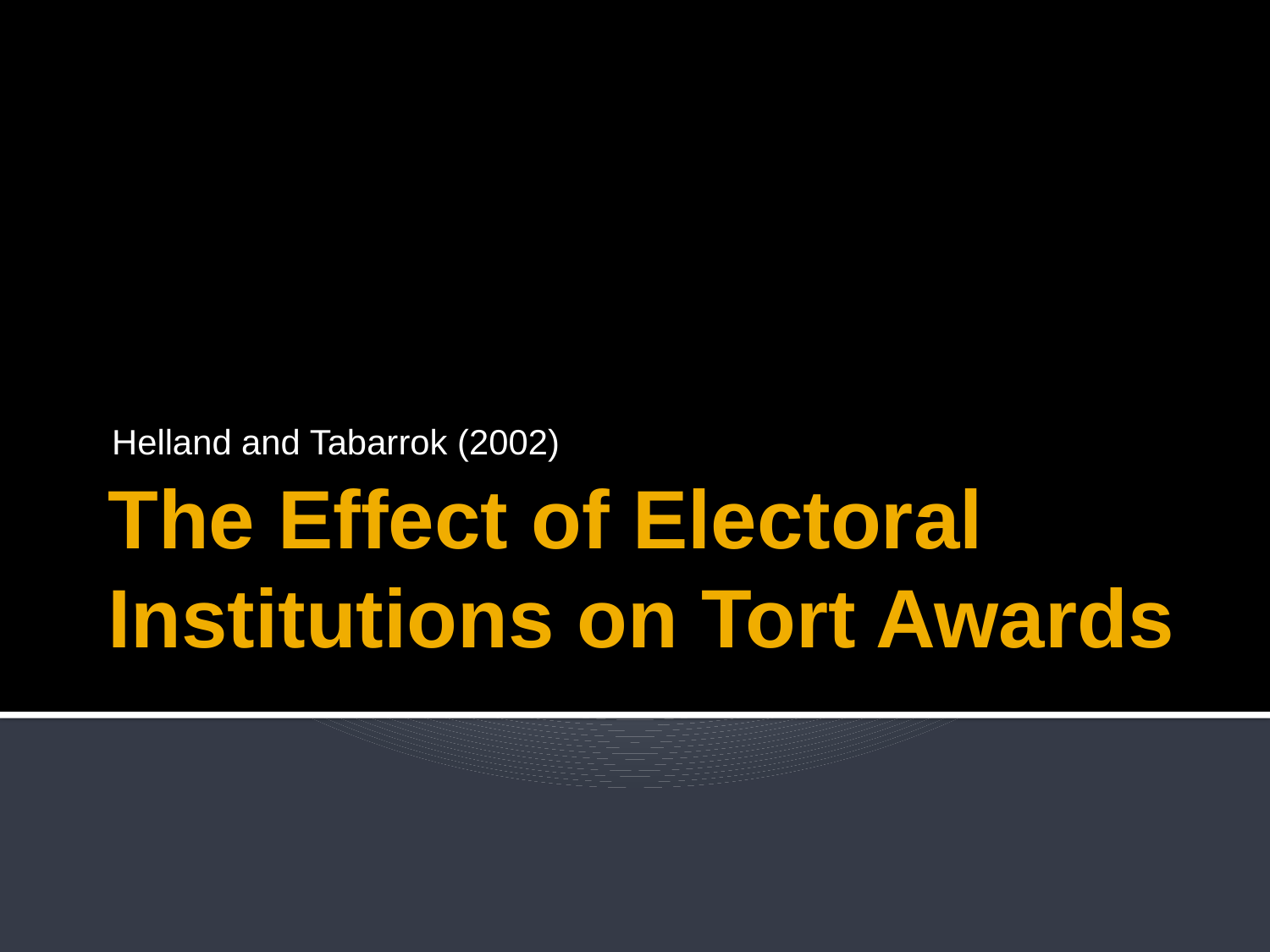

Helland and Tabarrok (2002)
# The Effect of Electoral Institutions on Tort Awards